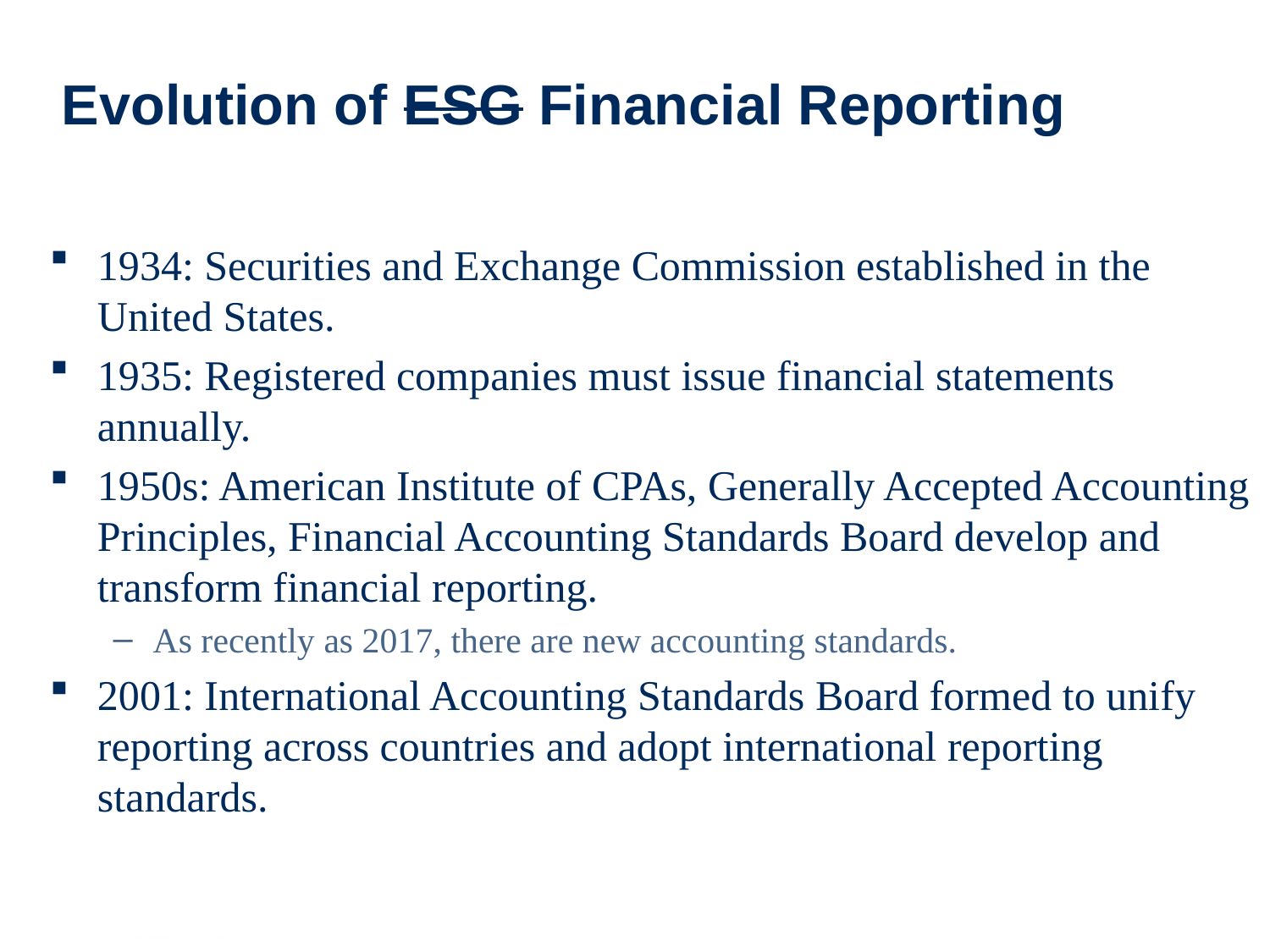

# Evolution of ESG Financial Reporting
1934: Securities and Exchange Commission established in the United States.
1935: Registered companies must issue financial statements annually.
1950s: American Institute of CPAs, Generally Accepted Accounting Principles, Financial Accounting Standards Board develop and transform financial reporting.
As recently as 2017, there are new accounting standards.
2001: International Accounting Standards Board formed to unify reporting across countries and adopt international reporting standards.